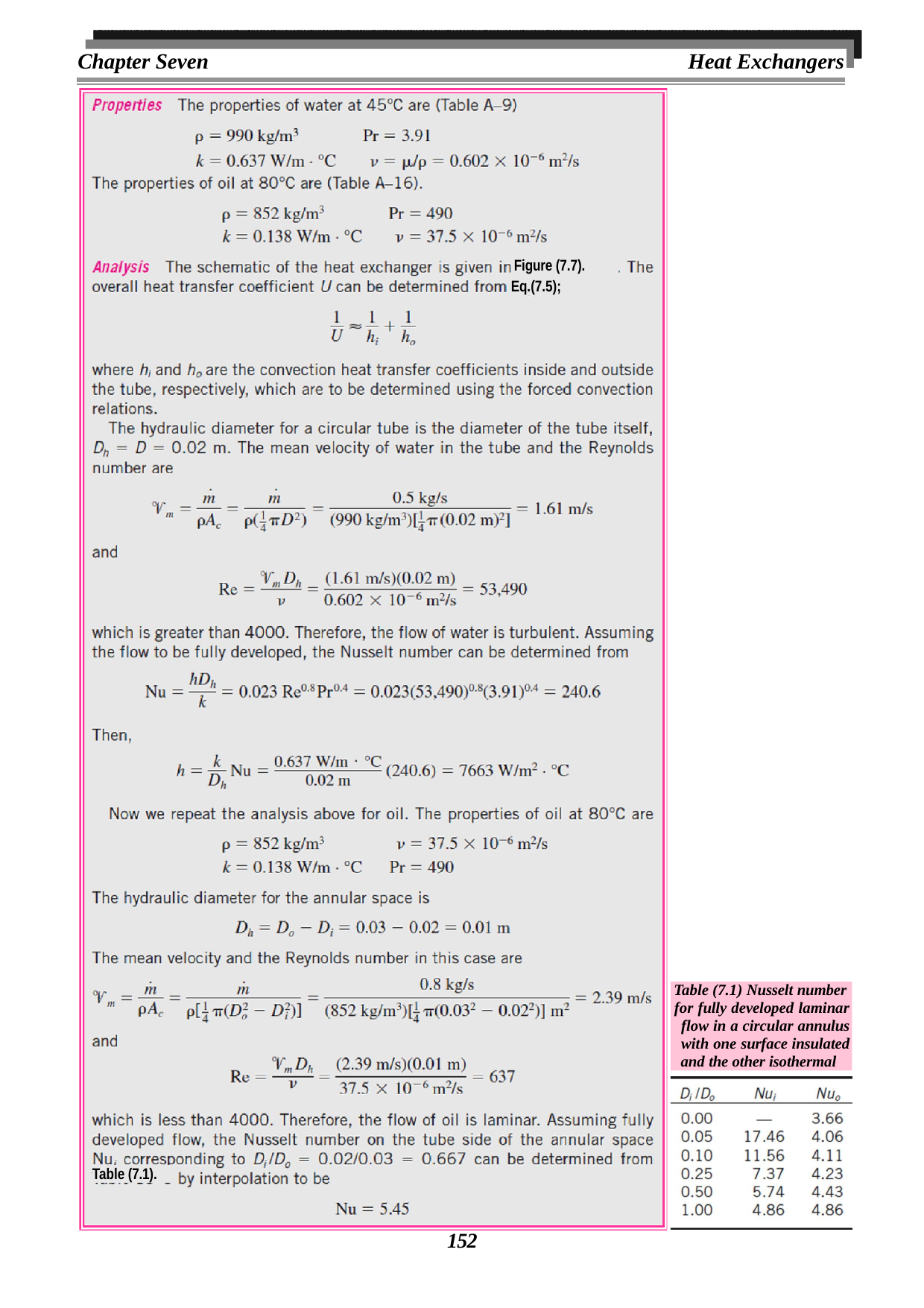

Chapter Seven
Heat Exchangers

Figure (7.7).
Eq.(7.5);
Table (7.1) Nusselt number
for fully developed laminar  flow in a circular annulus  with one surface insulated  and the other isothermal

Table (7.1).
152